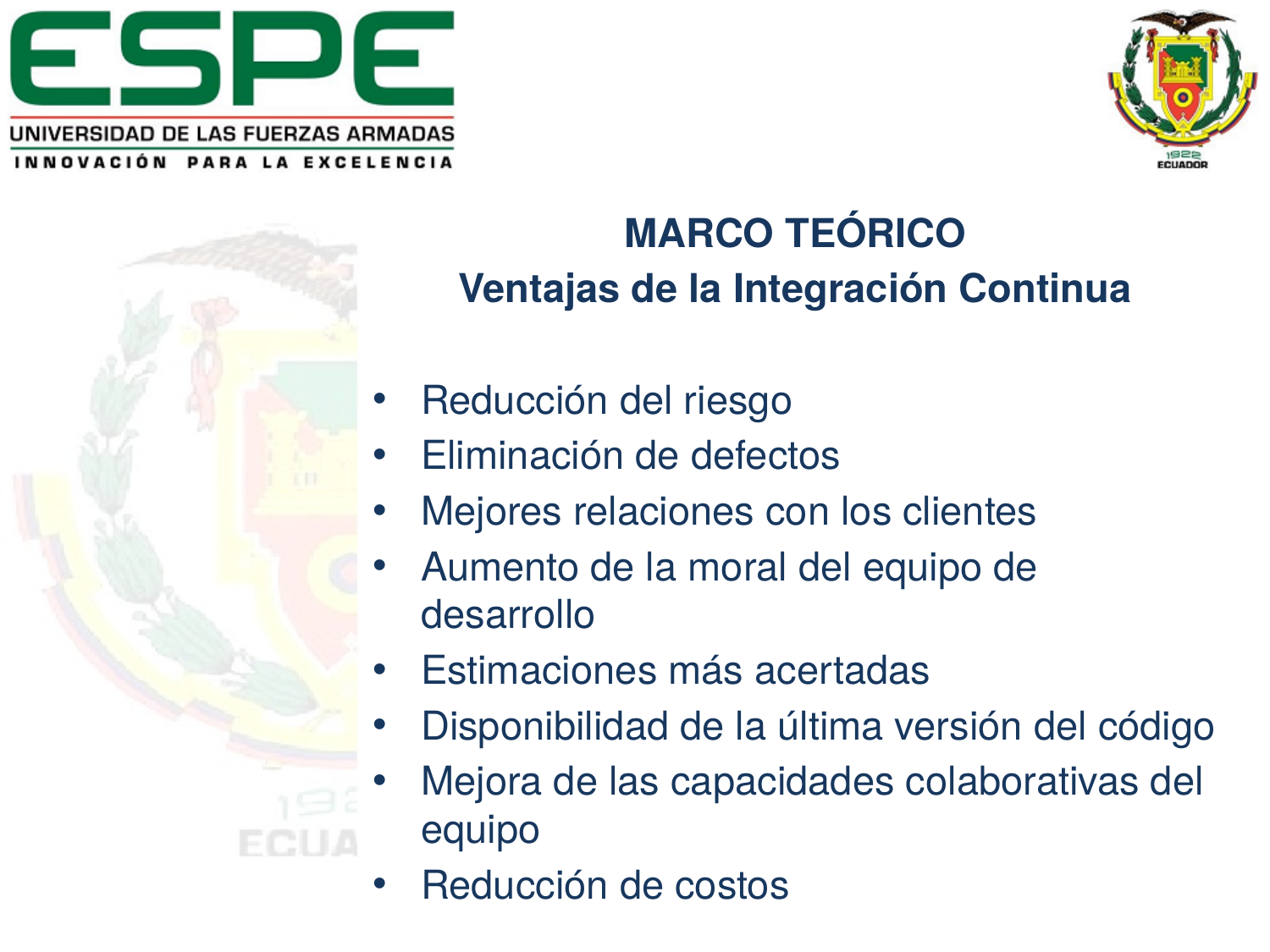

MARCO TEÓRICO
Ventajas de la Integración Continua

Reducción del riesgo
Eliminación de defectos
Mejores relaciones con los clientes
Aumento de la moral del equipo de desarrollo
Estimaciones más acertadas
Disponibilidad de la última versión del código
Mejora de las capacidades colaborativas del equipo
Reducción de costos